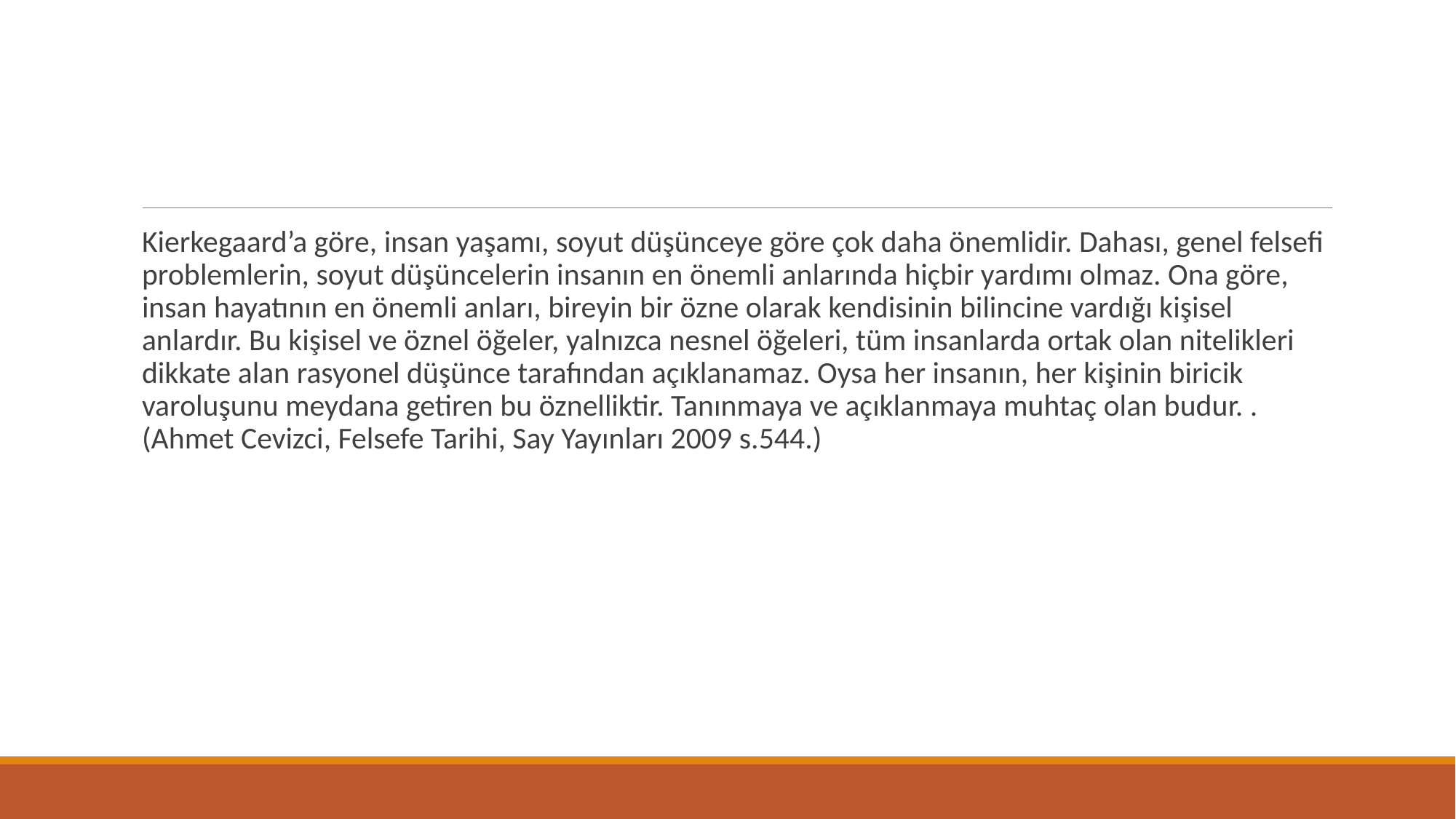

Kierkegaard’a göre, insan yaşamı, soyut düşünceye göre çok daha önemlidir. Dahası, genel felsefi problemlerin, soyut düşüncelerin insanın en önemli anlarında hiçbir yardımı olmaz. Ona göre, insan hayatının en önemli anları, bireyin bir özne olarak kendisinin bilincine vardığı kişisel anlardır. Bu kişisel ve öznel öğeler, yalnızca nesnel öğeleri, tüm insanlarda ortak olan nitelikleri dikkate alan rasyonel düşünce tarafından açıklanamaz. Oysa her insanın, her kişinin biricik varoluşunu meydana getiren bu öznelliktir. Tanınmaya ve açıklanmaya muhtaç olan budur. . (Ahmet Cevizci, Felsefe Tarihi, Say Yayınları 2009 s.544.)